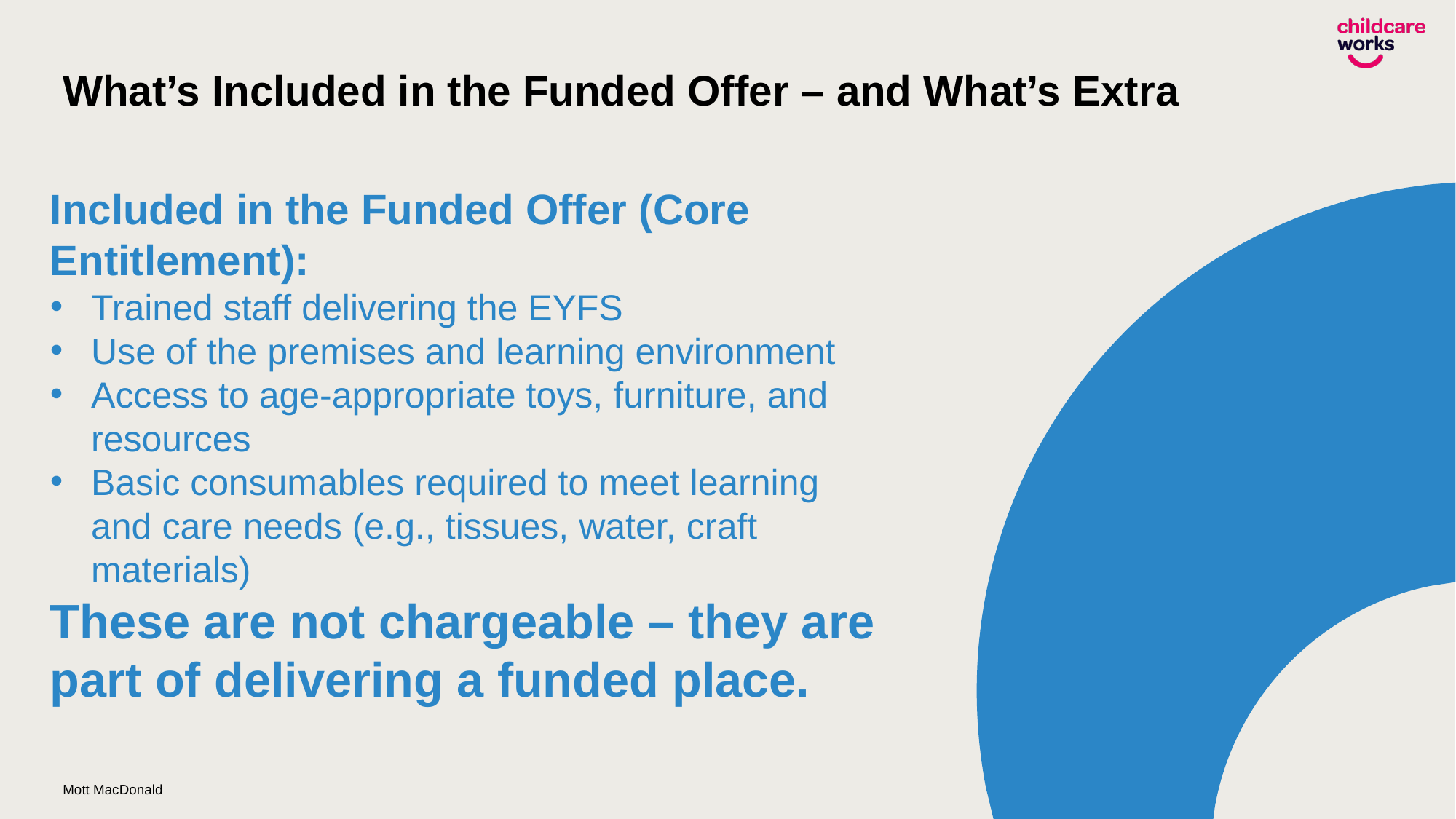

# What’s Included in the Funded Offer – and What’s Extra

Included in the Funded Offer (Core Entitlement):
Trained staff delivering the EYFS
Use of the premises and learning environment
Access to age-appropriate toys, furniture, and resources
Basic consumables required to meet learning and care needs (e.g., tissues, water, craft materials)
These are not chargeable – they are part of delivering a funded place.